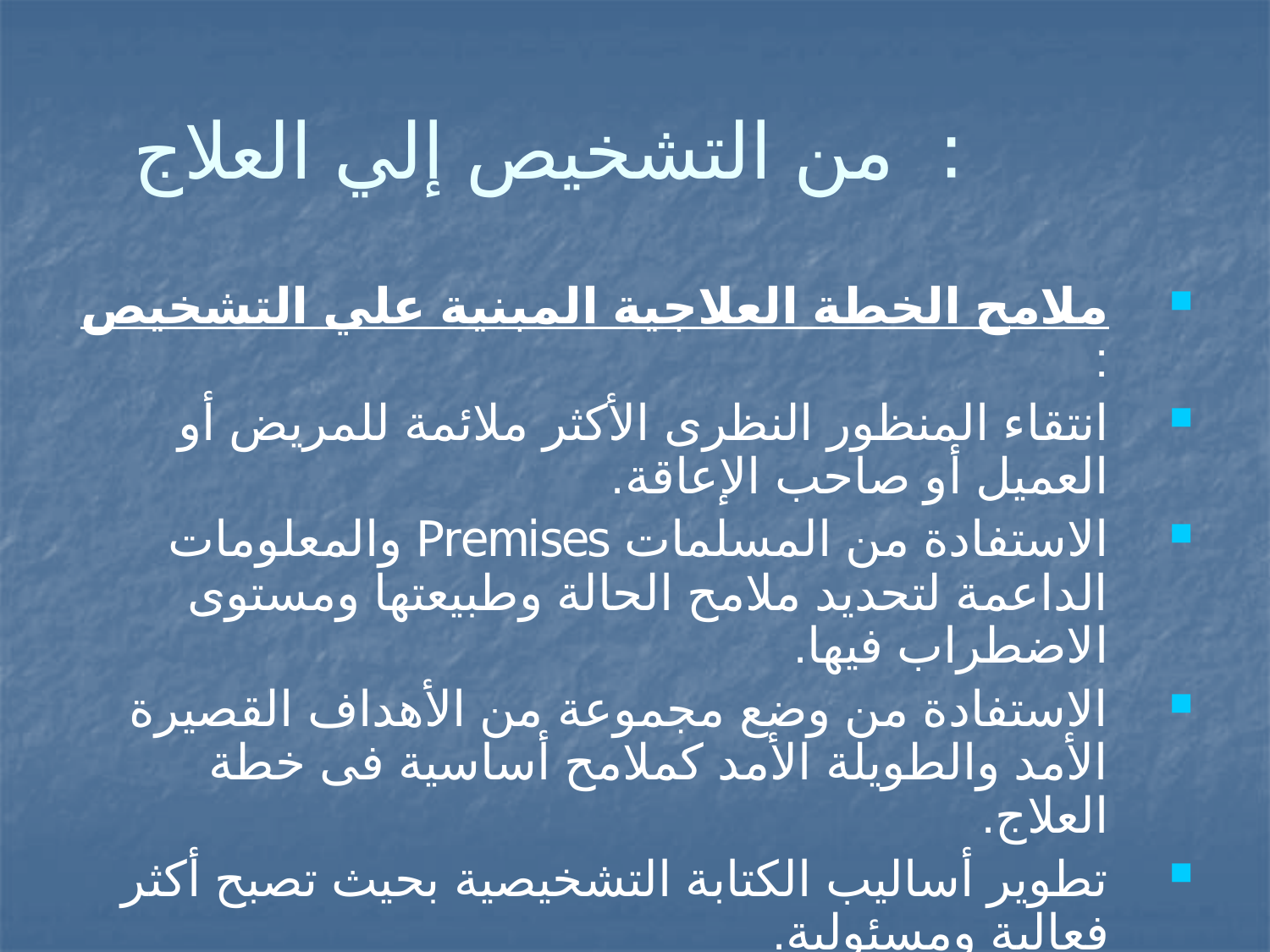

# من التشخيص إلي العلاج  :
ملامح الخطة العلاجية المبنية علي التشخيص :
انتقاء المنظور النظرى الأكثر ملائمة للمريض أو العميل أو صاحب الإعاقة.
الاستفادة من المسلمات Premises والمعلومات الداعمة لتحديد ملامح الحالة وطبيعتها ومستوى الاضطراب فيها.
الاستفادة من وضع مجموعة من الأهداف القصيرة الأمد والطويلة الأمد كملامح أساسية فى خطة العلاج.
تطوير أساليب الكتابة التشخيصية بحيث تصبح أكثر فعالية ومسئولية.